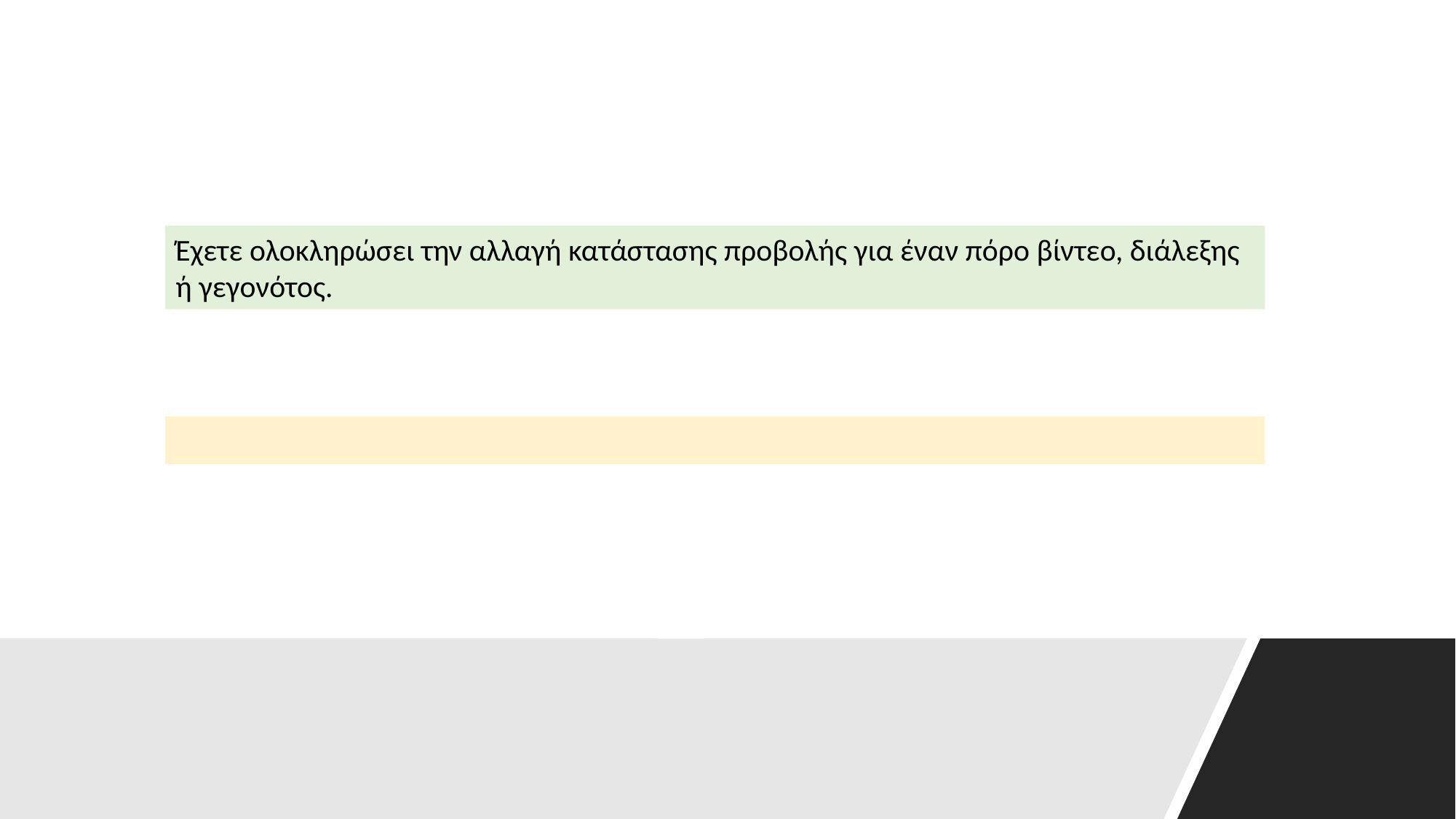

Έχετε ολοκληρώσει την αλλαγή κατάστασης προβολής για έναν πόρο βίντεο, διάλεξης ή γεγονότος.

#